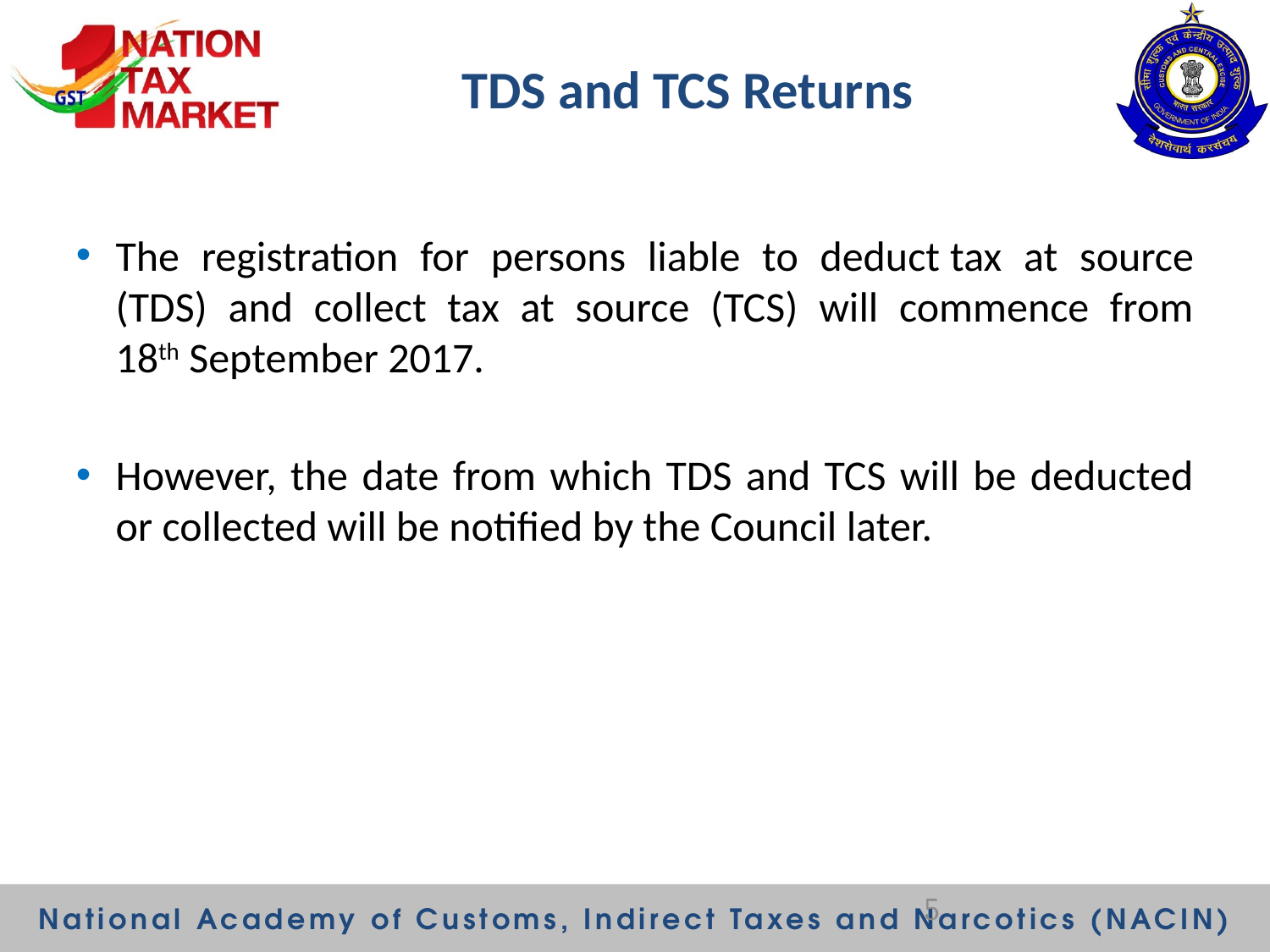

# TDS and TCS Returns
The registration for persons liable to deduct tax at source (TDS) and collect tax at source (TCS) will commence from 18th September 2017.

However, the date from which TDS and TCS will be deducted or collected will be notified by the Council later.
5
National Academy of Customs, Indirect Taxes and Narcotics (NACIN)